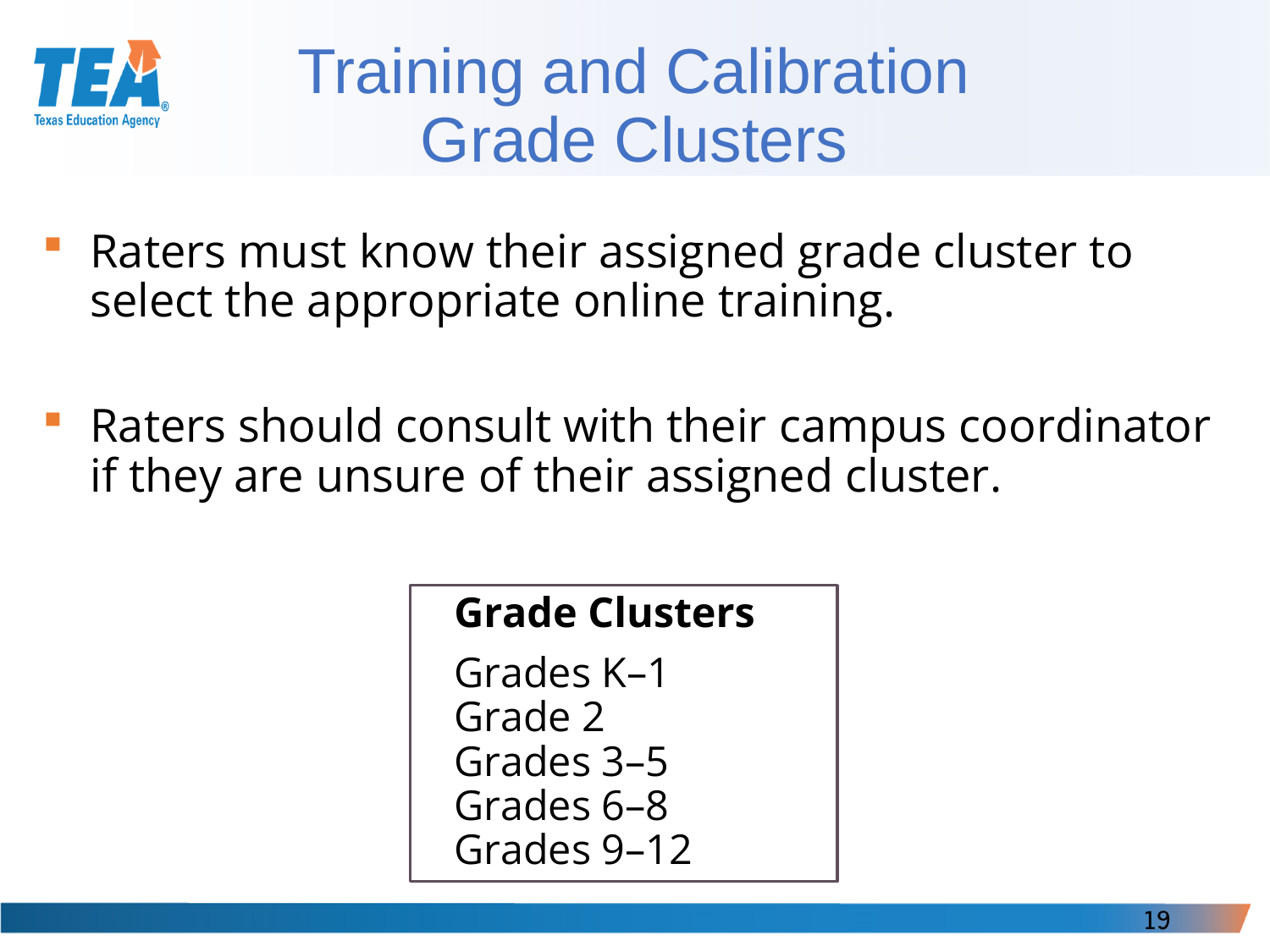

# Training and Calibration Grade Clusters
Raters must know their assigned grade cluster to select the appropriate online training.

Raters should consult with their campus coordinator if they are unsure of their assigned cluster.
Grade Clusters
Grades K–1
Grade 2
Grades 3–5
Grades 6–8
Grades 9–12

19